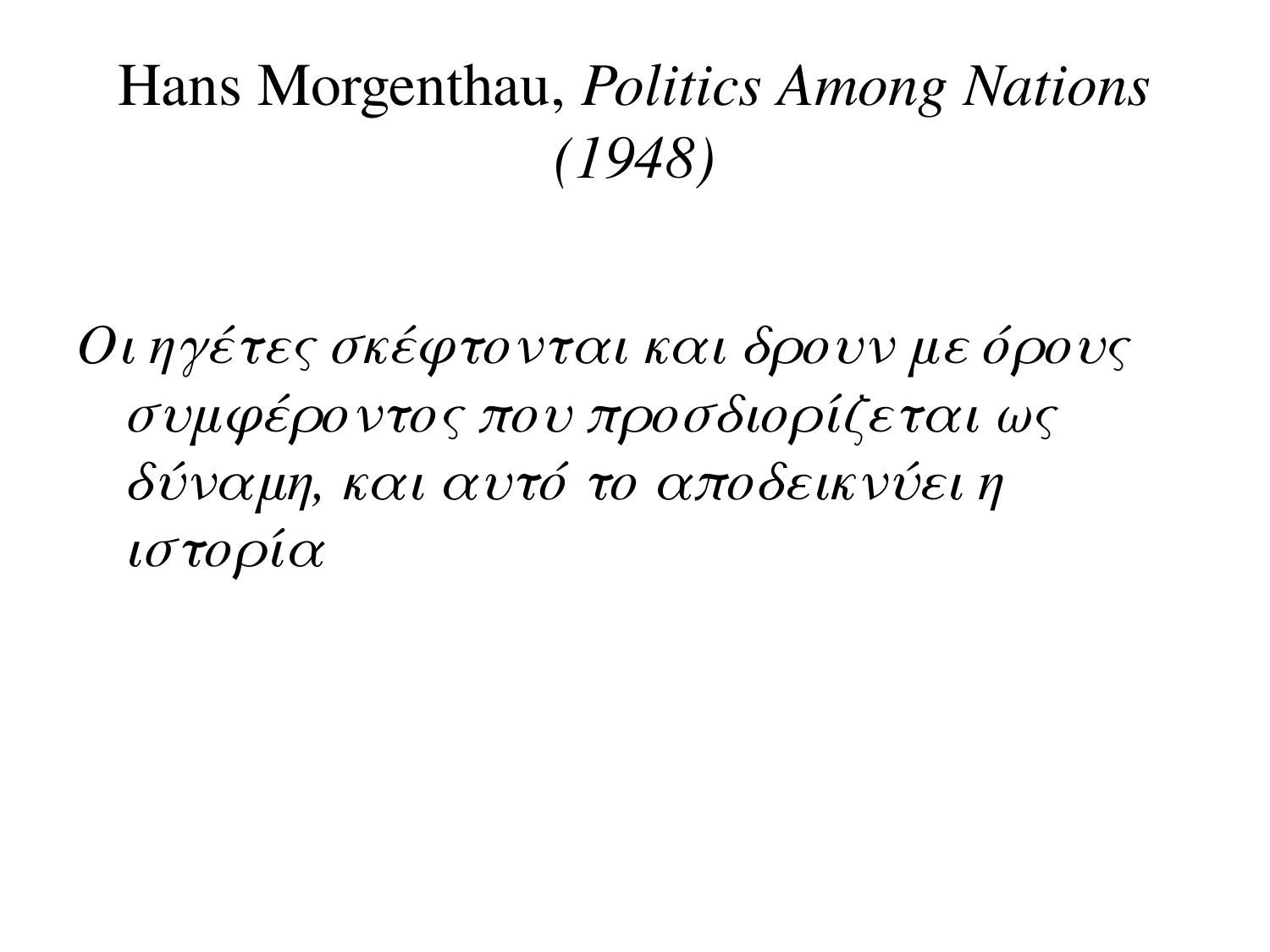

# Hans Morgenthau, Politics Among Nations (1948)

Οι ηγέτες σκέφτονται και δρουν με όρους συμφέροντος που προσδιορίζεται ως δύναμη, και αυτό το αποδεικνύει η ιστορία